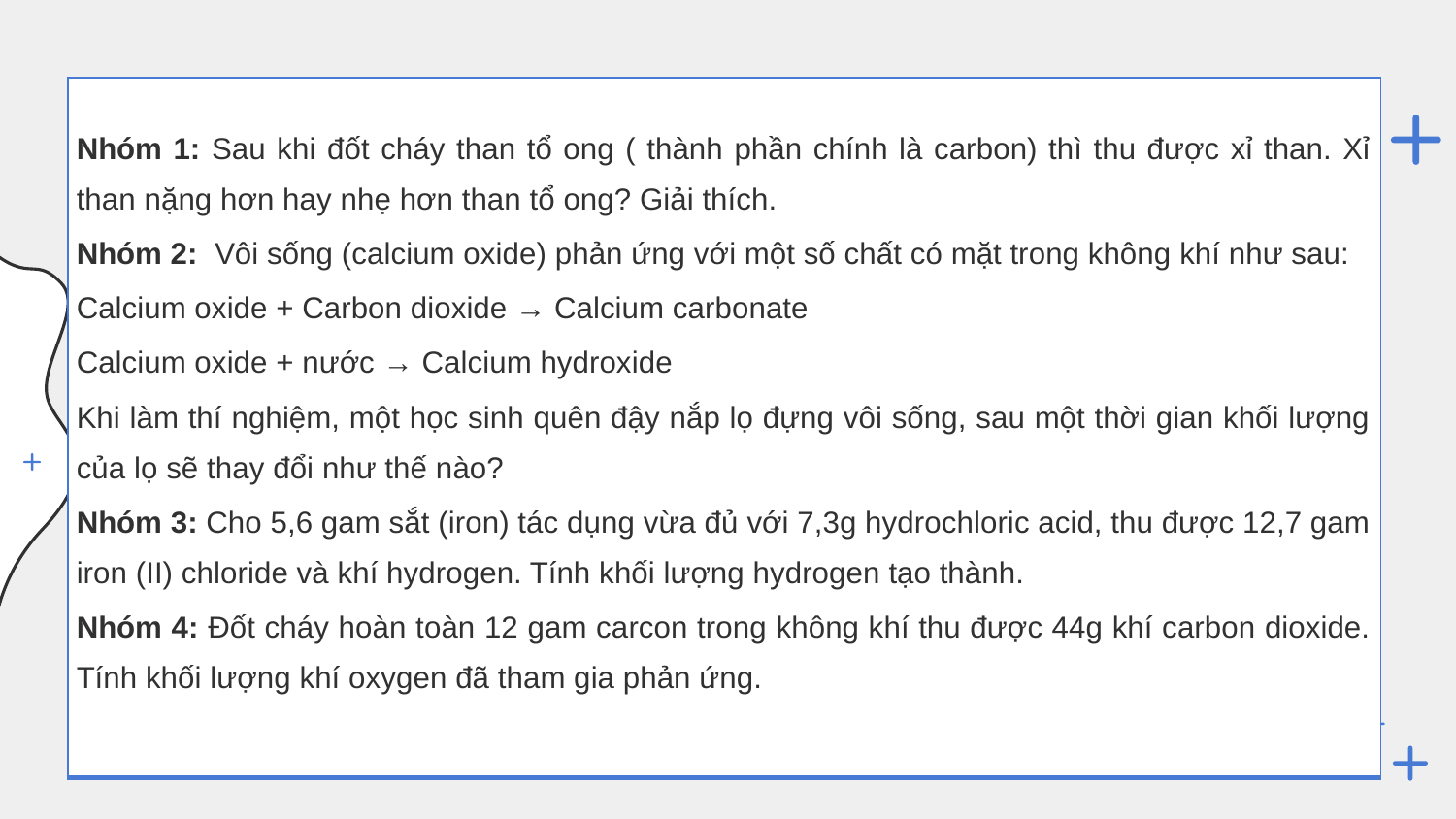

| Nhóm 1: Sau khi đốt cháy than tổ ong ( thành phần chính là carbon) thì thu được xỉ than. Xỉ than nặng hơn hay nhẹ hơn than tổ ong? Giải thích. Nhóm 2: Vôi sống (calcium oxide) phản ứng với một số chất có mặt trong không khí như sau: Calcium oxide + Carbon dioxide → Calcium carbonate Calcium oxide + nước → Calcium hydroxide Khi làm thí nghiệm, một học sinh quên đậy nắp lọ đựng vôi sống, sau một thời gian khối lượng của lọ sẽ thay đổi như thế nào? Nhóm 3: Cho 5,6 gam sắt (iron) tác dụng vừa đủ với 7,3g hydrochloric acid, thu được 12,7 gam iron (II) chloride và khí hydrogen. Tính khối lượng hydrogen tạo thành. Nhóm 4: Đốt cháy hoàn toàn 12 gam carcon trong không khí thu được 44g khí carbon dioxide. Tính khối lượng khí oxygen đã tham gia phản ứng. |
| --- |